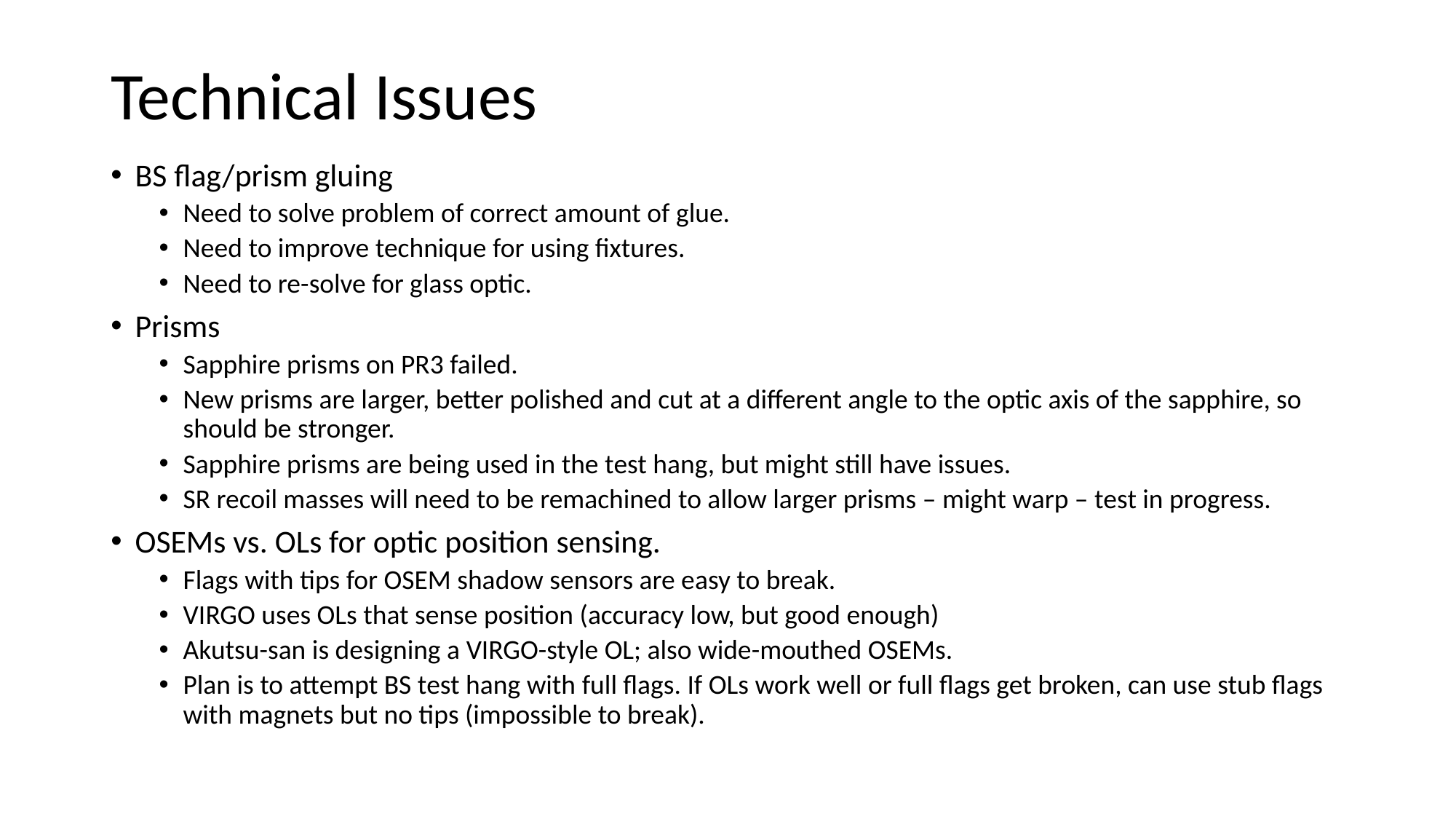

# Technical Issues
BS flag/prism gluing
Need to solve problem of correct amount of glue.
Need to improve technique for using fixtures.
Need to re-solve for glass optic.
Prisms
Sapphire prisms on PR3 failed.
New prisms are larger, better polished and cut at a different angle to the optic axis of the sapphire, so should be stronger.
Sapphire prisms are being used in the test hang, but might still have issues.
SR recoil masses will need to be remachined to allow larger prisms – might warp – test in progress.
OSEMs vs. OLs for optic position sensing.
Flags with tips for OSEM shadow sensors are easy to break.
VIRGO uses OLs that sense position (accuracy low, but good enough)
Akutsu-san is designing a VIRGO-style OL; also wide-mouthed OSEMs.
Plan is to attempt BS test hang with full flags. If OLs work well or full flags get broken, can use stub flags with magnets but no tips (impossible to break).